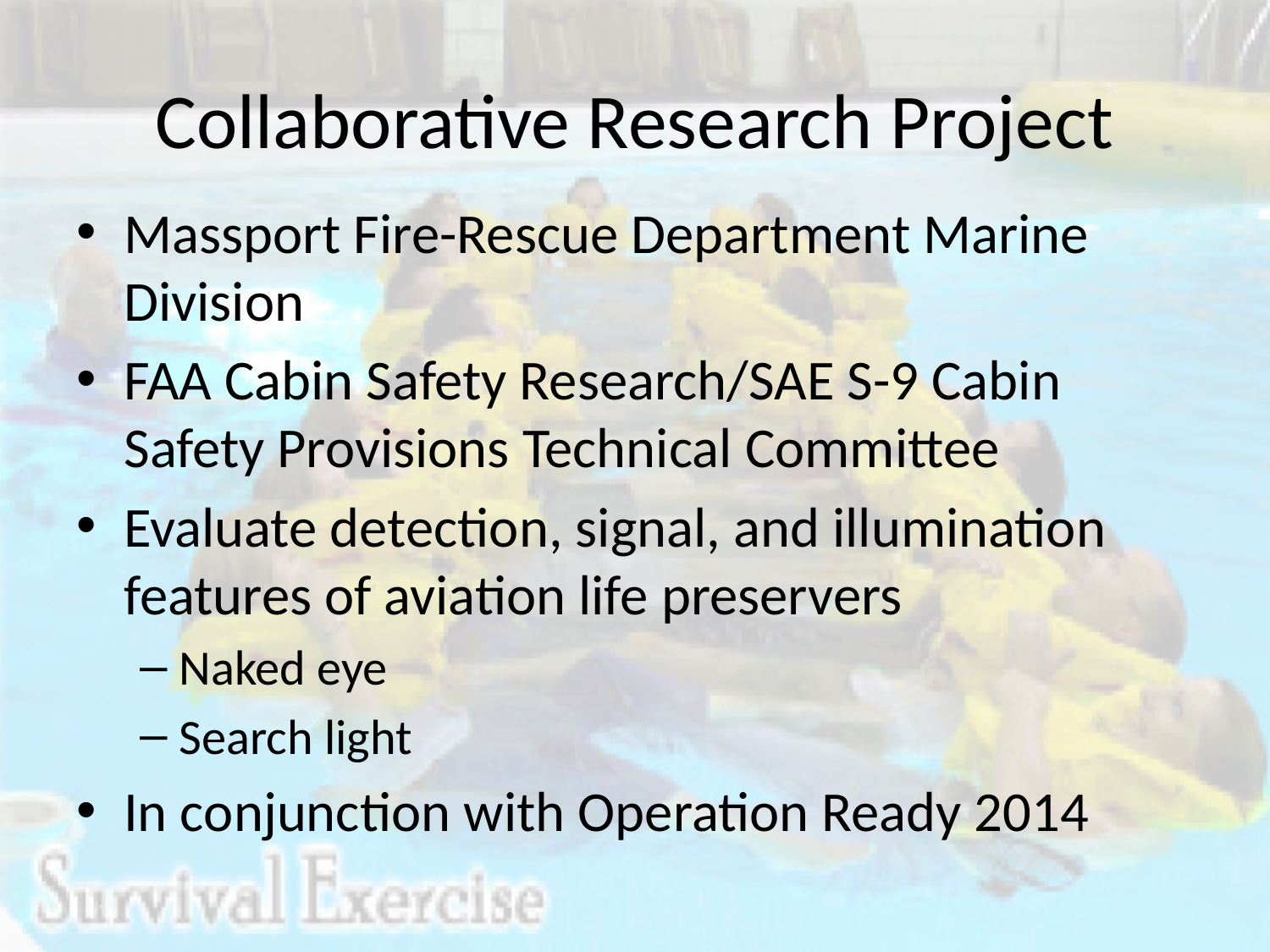

# Collaborative Research Project
Massport Fire-Rescue Department Marine Division
FAA Cabin Safety Research/SAE S-9 Cabin Safety Provisions Technical Committee
Evaluate detection, signal, and illumination features of aviation life preservers
Naked eye
Search light
In conjunction with Operation Ready 2014